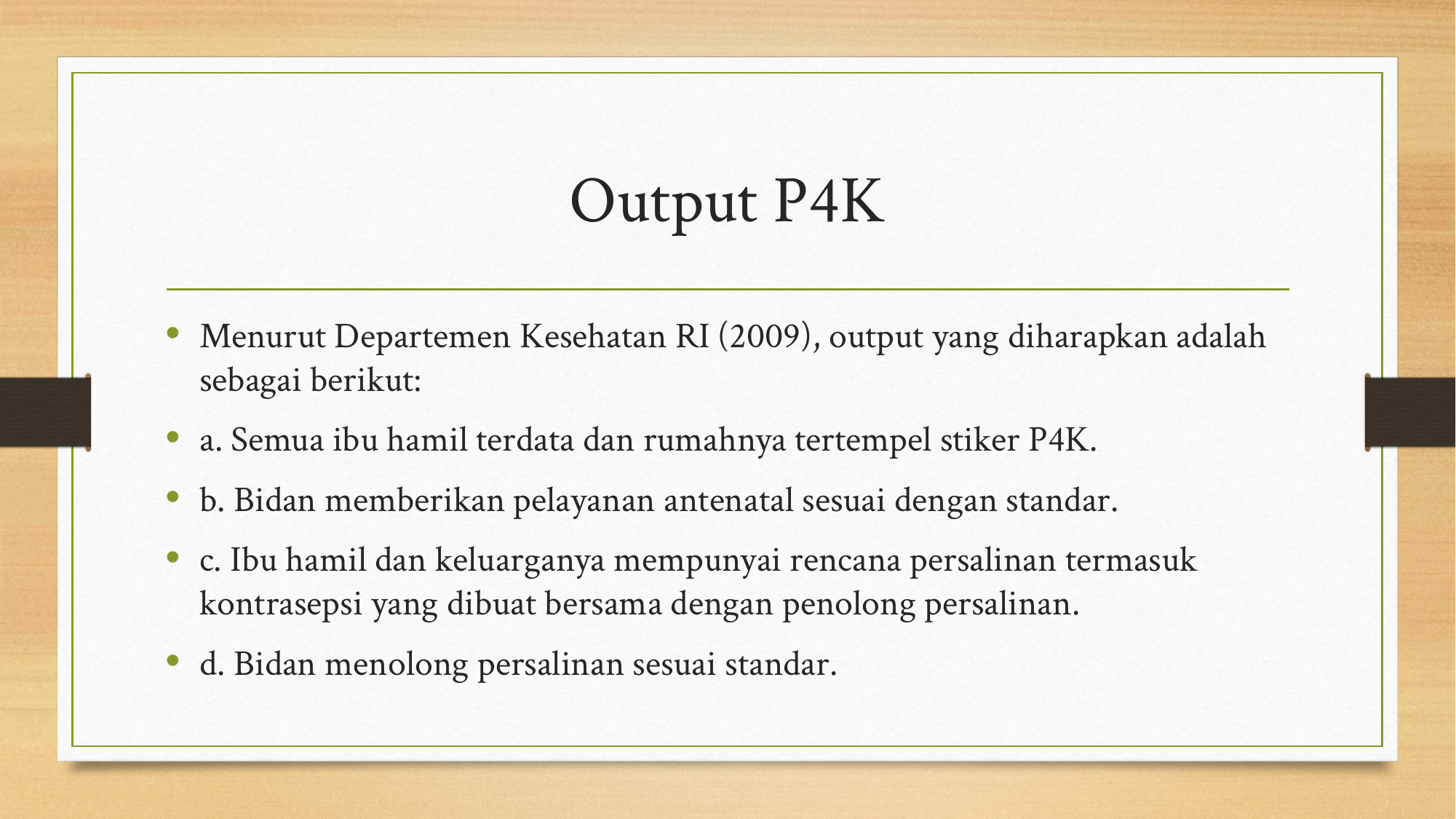

# Output P4K
Menurut Departemen Kesehatan RI (2009), output yang diharapkan adalah sebagai berikut:
a. Semua ibu hamil terdata dan rumahnya tertempel stiker P4K.
b. Bidan memberikan pelayanan antenatal sesuai dengan standar.
c. Ibu hamil dan keluarganya mempunyai rencana persalinan termasuk kontrasepsi yang dibuat bersama dengan penolong persalinan.
d. Bidan menolong persalinan sesuai standar.